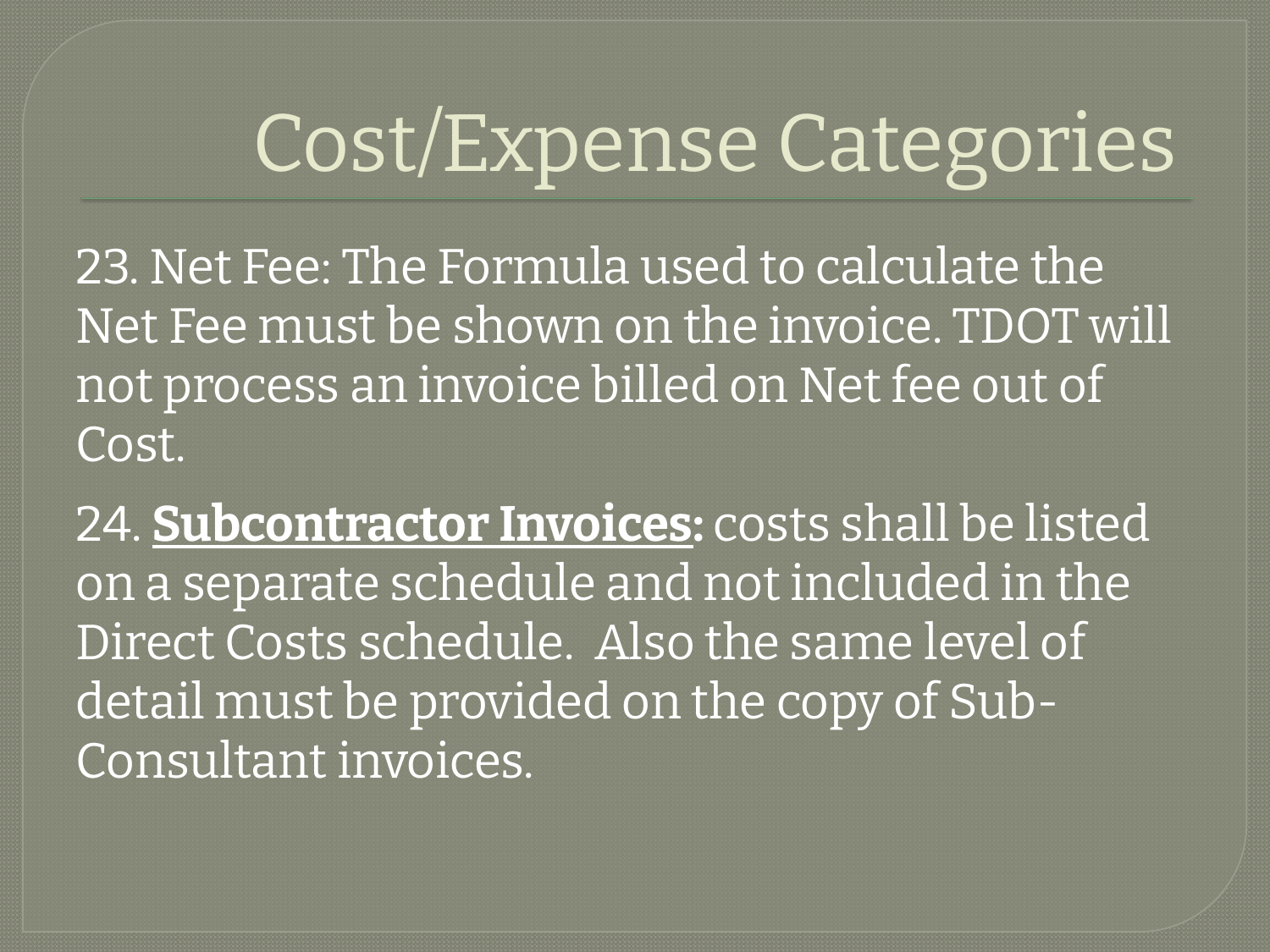

# Cost/Expense Categories
23. Net Fee: The Formula used to calculate the Net Fee must be shown on the invoice. TDOT will not process an invoice billed on Net fee out of Cost.

24. Subcontractor Invoices: costs shall be listed on a separate schedule and not included in the Direct Costs schedule.  Also the same level of detail must be provided on the copy of Sub- Consultant invoices.